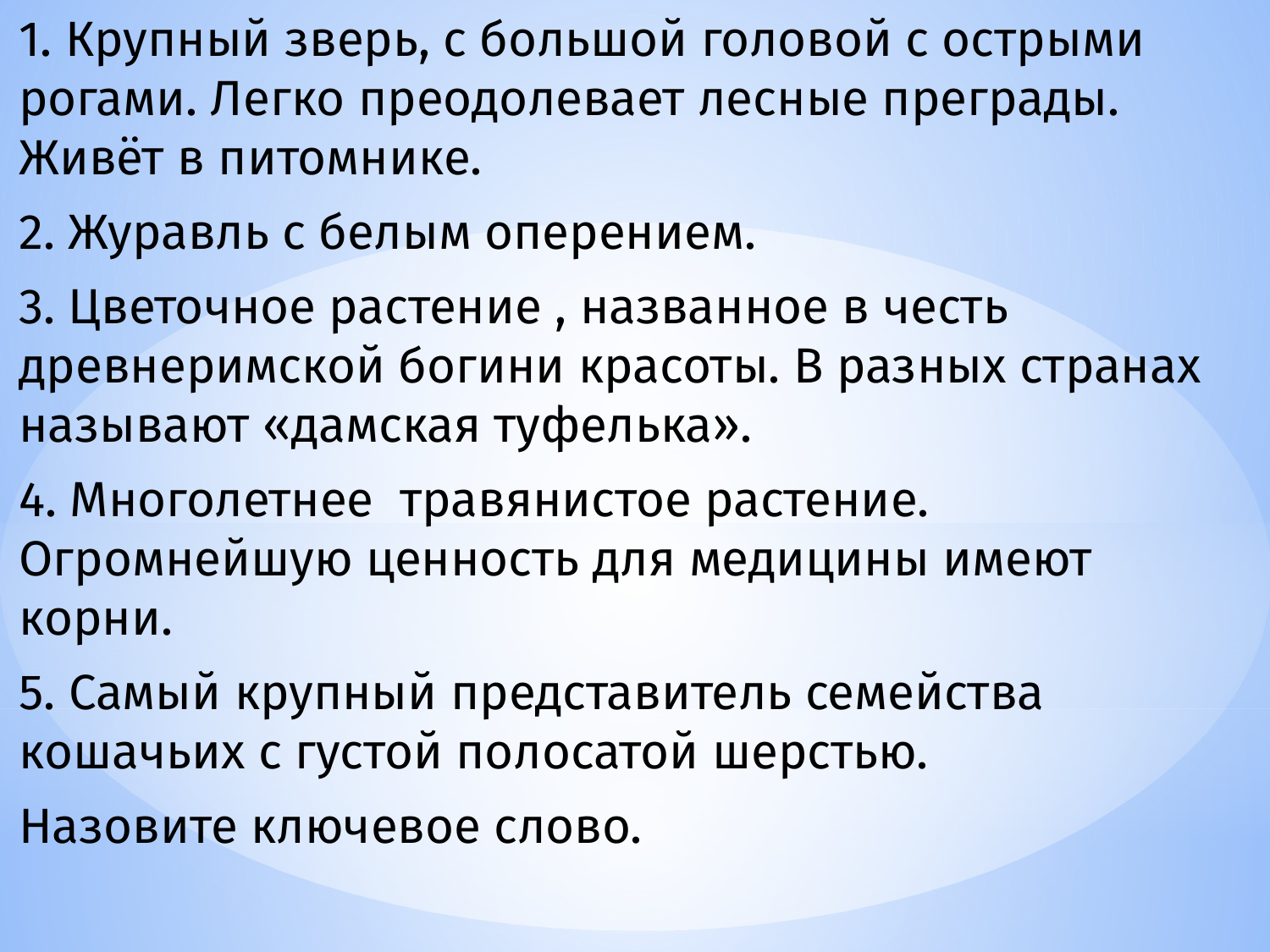

1. Крупный зверь, с большой головой с острыми рогами. Легко преодолевает лесные преграды. Живёт в питомнике.
2. Журавль с белым оперением.
3. Цветочное растение , названное в честь древнеримской богини красоты. В разных странах называют «дамская туфелька».
4. Многолетнее  травянистое растение. Огромнейшую ценность для медицины имеют корни.
5. Самый крупный представитель семейства кошачьих с густой полосатой шерстью.
Назовите ключевое слово.